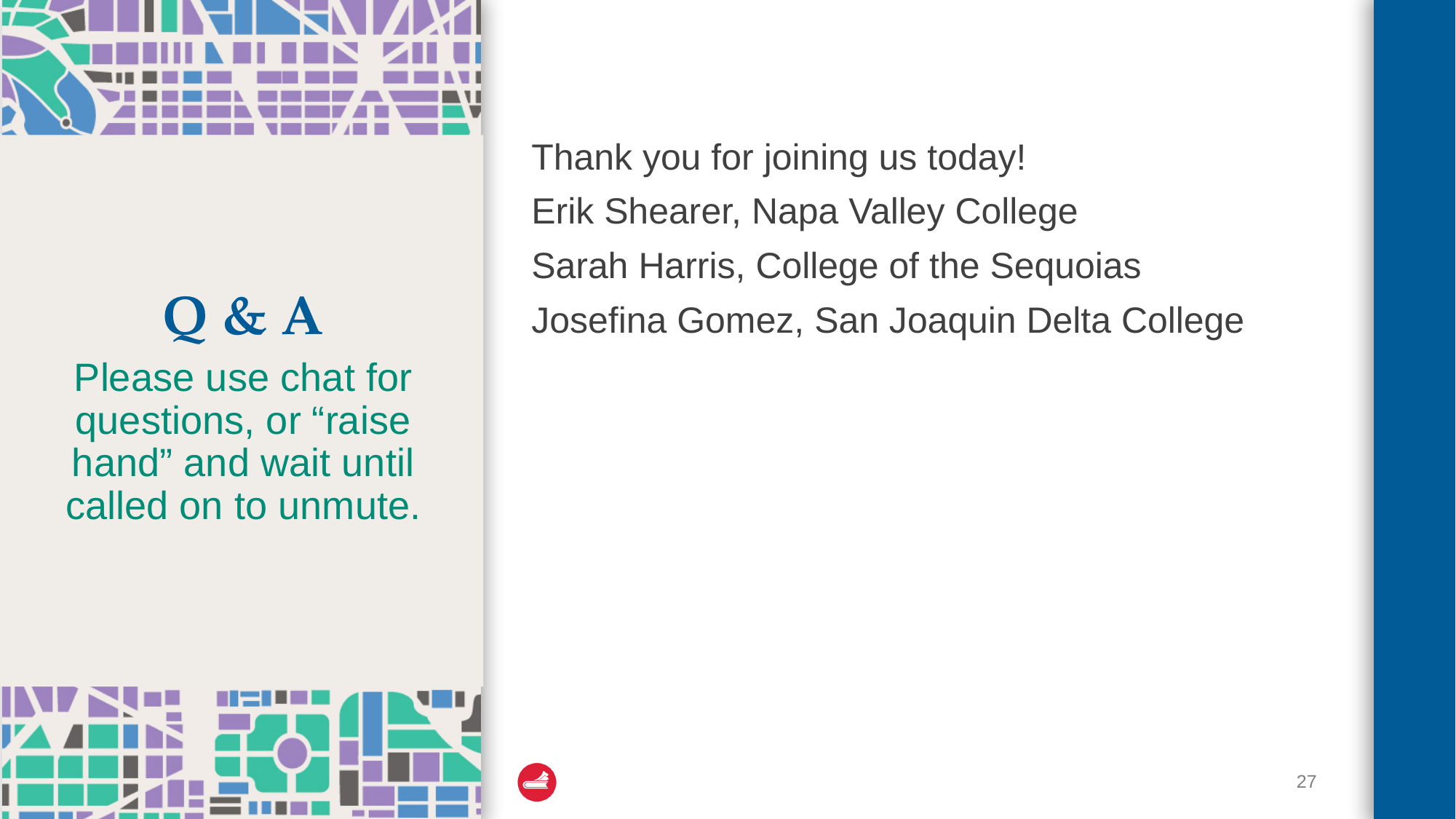

Thank you for joining us today!
Erik Shearer, Napa Valley College
Sarah Harris, College of the Sequoias
Josefina Gomez, San Joaquin Delta College
# Q & A
Please use chat for questions, or “raise hand” and wait until called on to unmute.
27